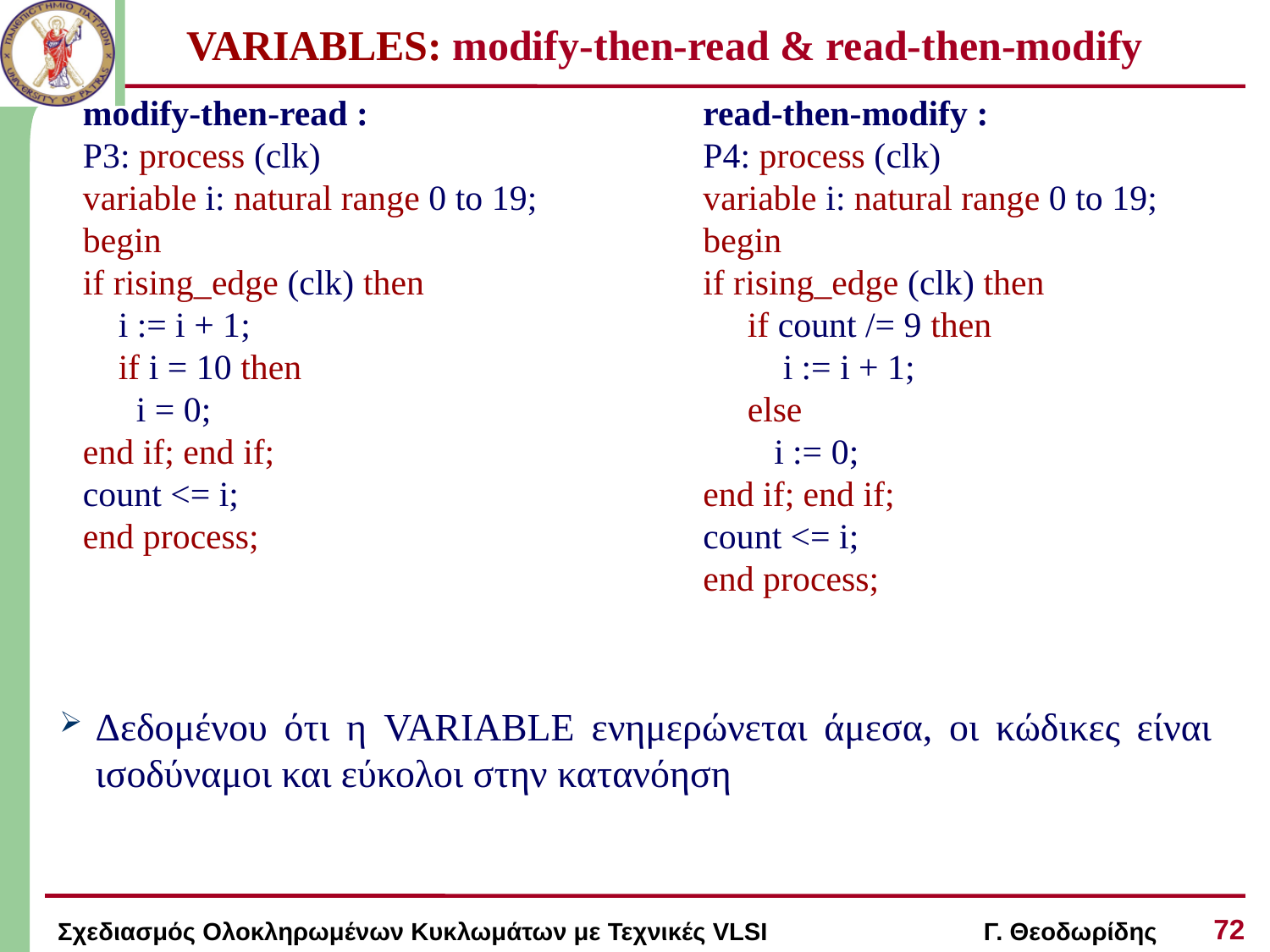

# VARIABLES: modify-then-read & read-then-modify
modify-then-read :
P3: process (clk)
variable i: natural range 0 to 19;
begin
if rising_edge (clk) then
    i := i + 1;
    if i = 10 then
      i = 0;
end if; end if;
count <= i;
end process;
read-then-modify :
P4: process (clk)
variable i: natural range 0 to 19;
begin
if rising_edge (clk) then
     if count /= 9 then
         i := i + 1;
     else
        i := 0;
end if; end if;
count <= i;
end process;
Δεδομένου ότι η VARIABLE ενημερώνεται άμεσα, οι κώδικες είναι ισοδύναμοι και εύκολοι στην κατανόηση

72
Σχεδιασμός Ολοκληρωμένων Κυκλωμάτων με Τεχνικές VLSI                               Γ. Θεοδωρίδης